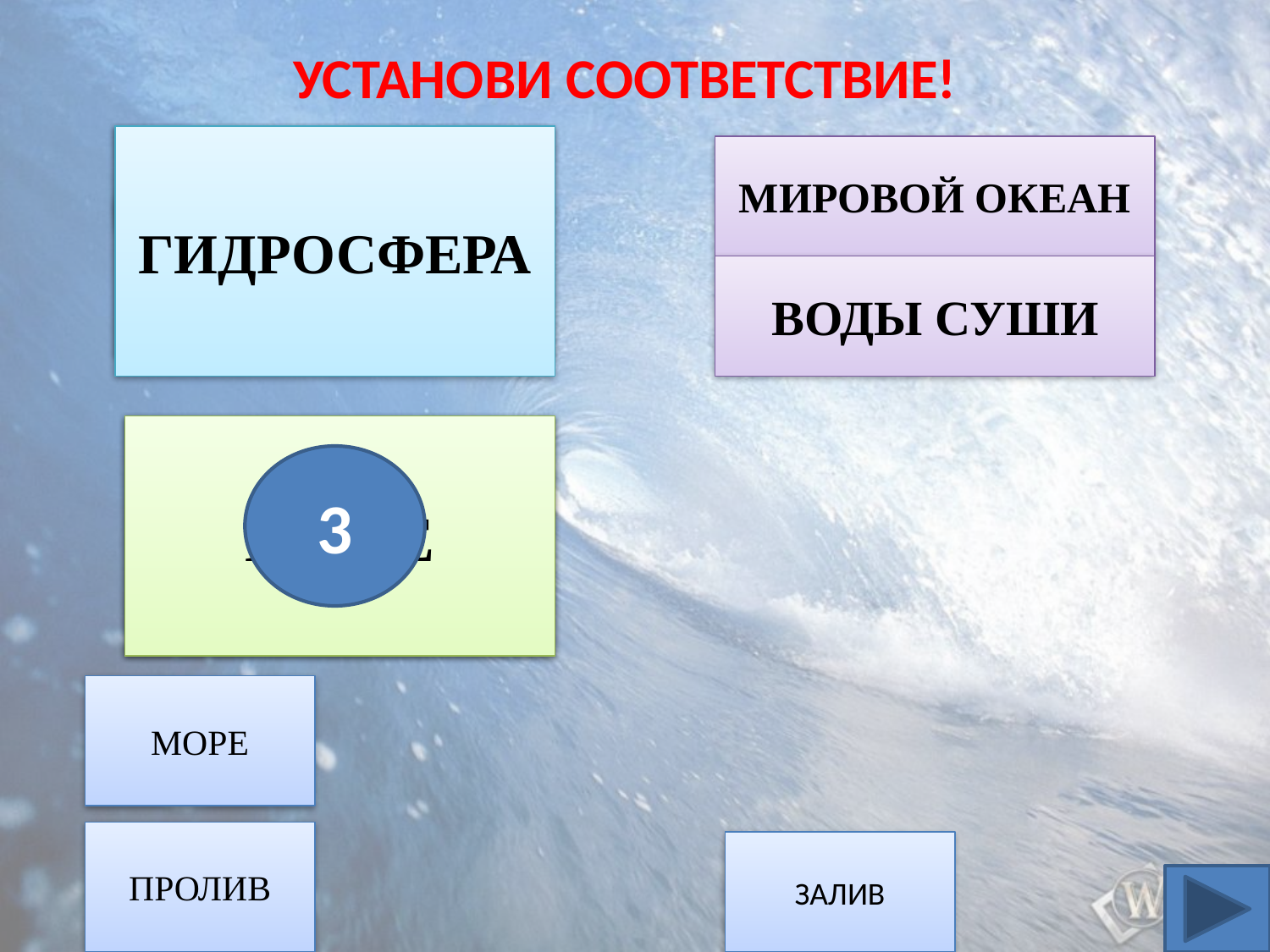

УСТАНОВИ СООТВЕТСТВИЕ!
Как называется водная оболочка нашей планеты?
ГИДРОСФЕРА
1
МИРОВОЙ ОКЕАН
ВОДЫ СУШИ
ЧАСТЬ ОКЕАНА, ОТДЕЛЁННАЯ ОТНЕГО ОСТРОВАМИ И ОТЛИЧАЮЩАЯСЯ СВОЙСТВАМИ ВОДЫ
МОРЕ
3
МОРЕ
ПРОЛИВ
ЗАЛИВ